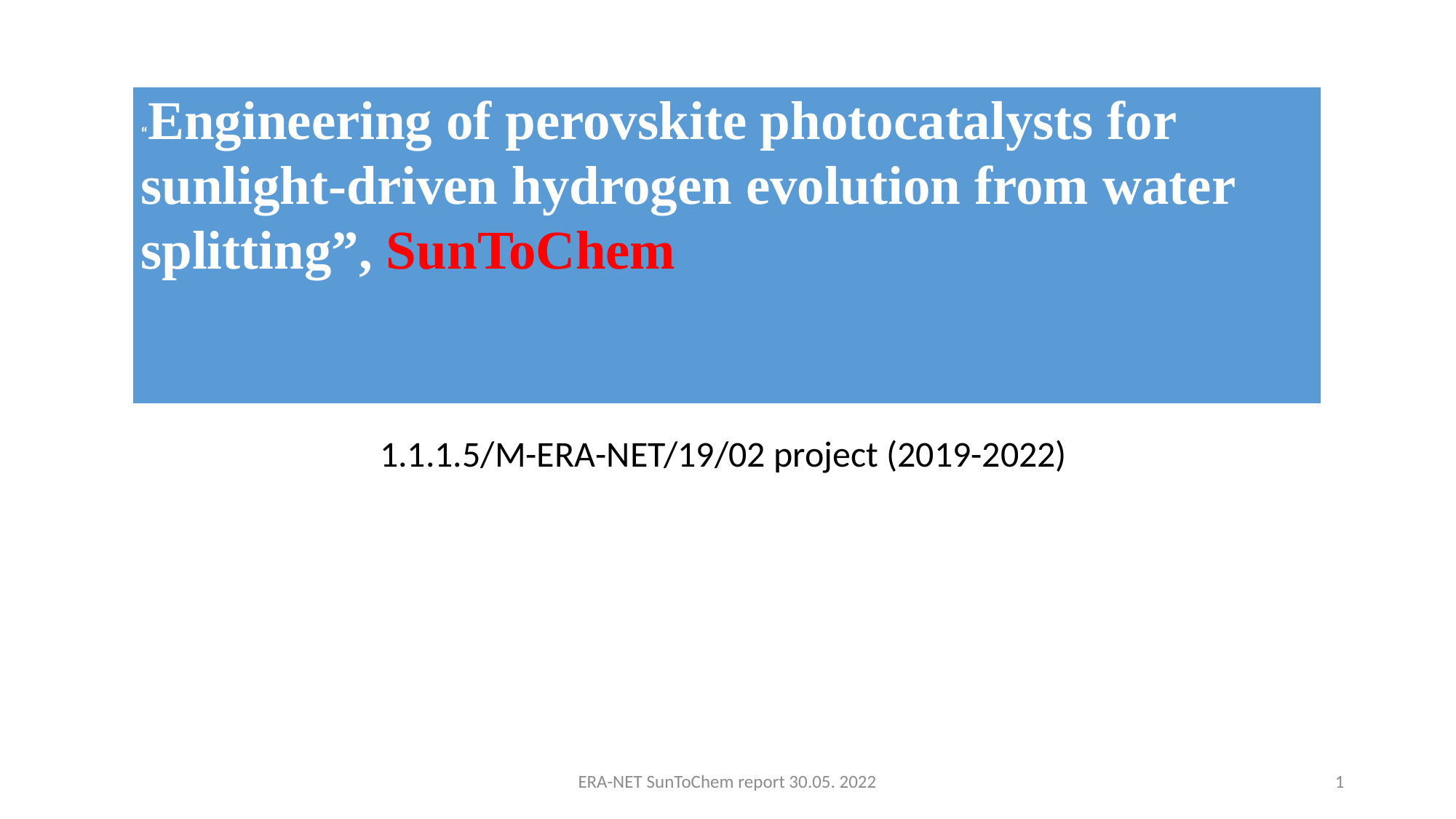

| “Engineering of perovskite photocatalysts for sunlight-driven hydrogen evolution from water splitting”, SunToChem |
| --- |
1.1.1.5/M-ERA-NET/19/02 project (2019-2022)
ERA-NET SunToChem report 30.05. 2022
1